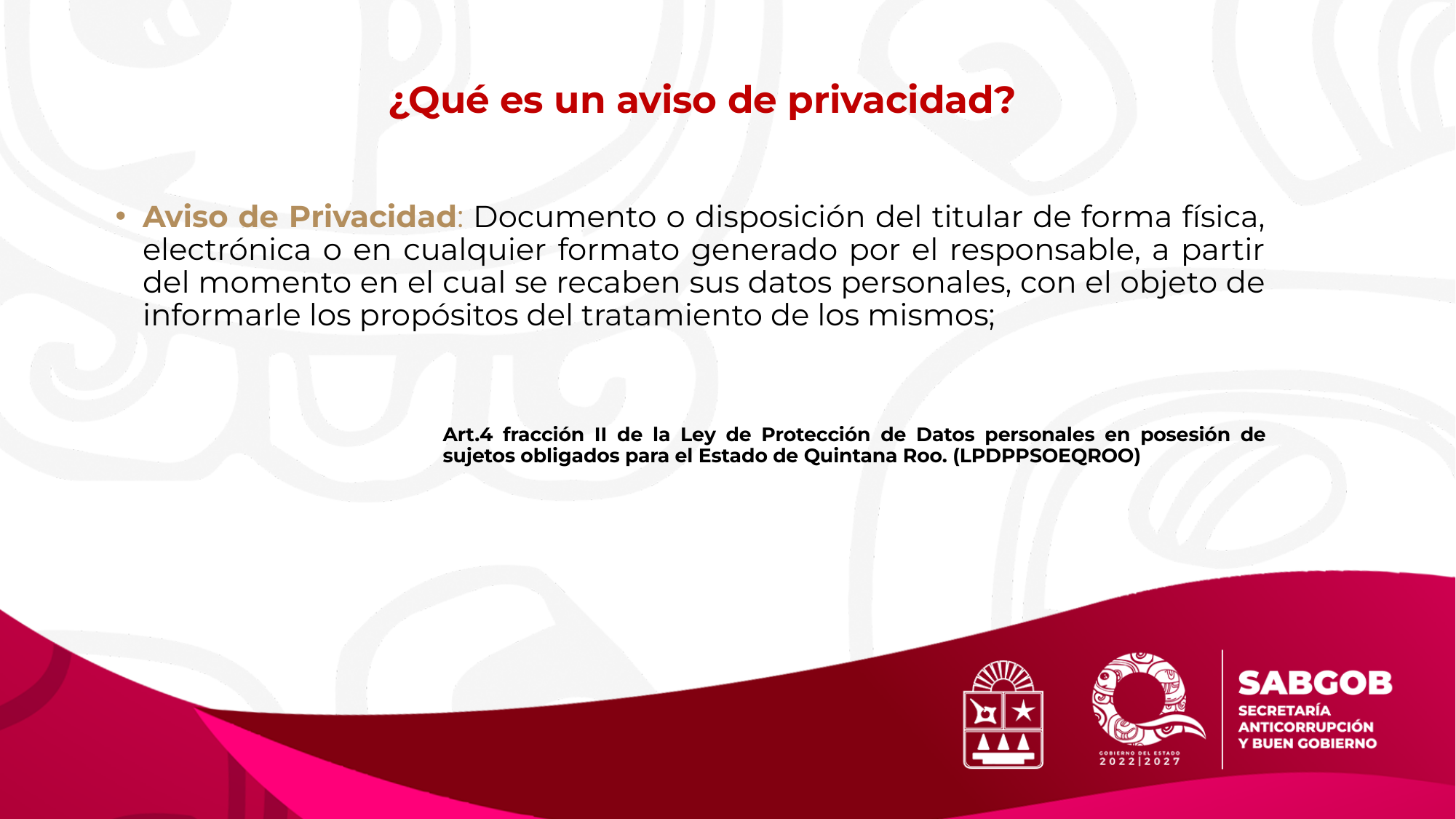

# ¿Qué es un aviso de privacidad?
Aviso de Privacidad: Documento o disposición del titular de forma física, electrónica o en cualquier formato generado por el responsable, a partir del momento en el cual se recaben sus datos personales, con el objeto de informarle los propósitos del tratamiento de los mismos;

Art.4 fracción II de la Ley de Protección de Datos personales en posesión de sujetos obligados para el Estado de Quintana Roo. (LPDPPSOEQROO)